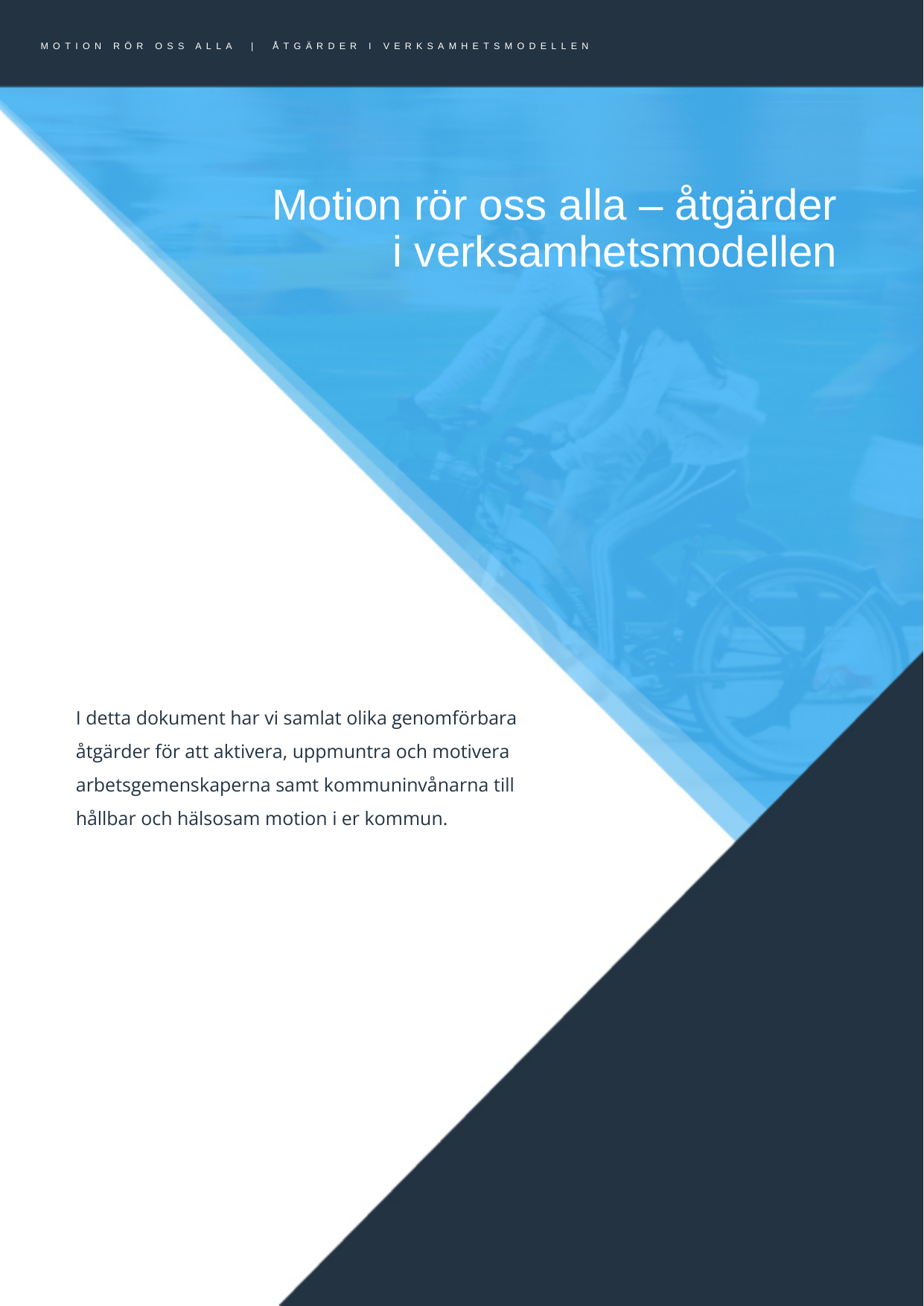

MOTION RÖR OSS ALLA  |  ÅTGÄRDER I VERKSAMHETSMODELLEN
# Motion rör oss alla – åtgärder i verksamhetsmodellen
I detta dokument har vi samlat olika genomförbara åtgärder för att aktivera, uppmuntra och motivera arbetsgemenskaperna samt kommuninvånarna till hållbar och hälsosam motion i er kommun.